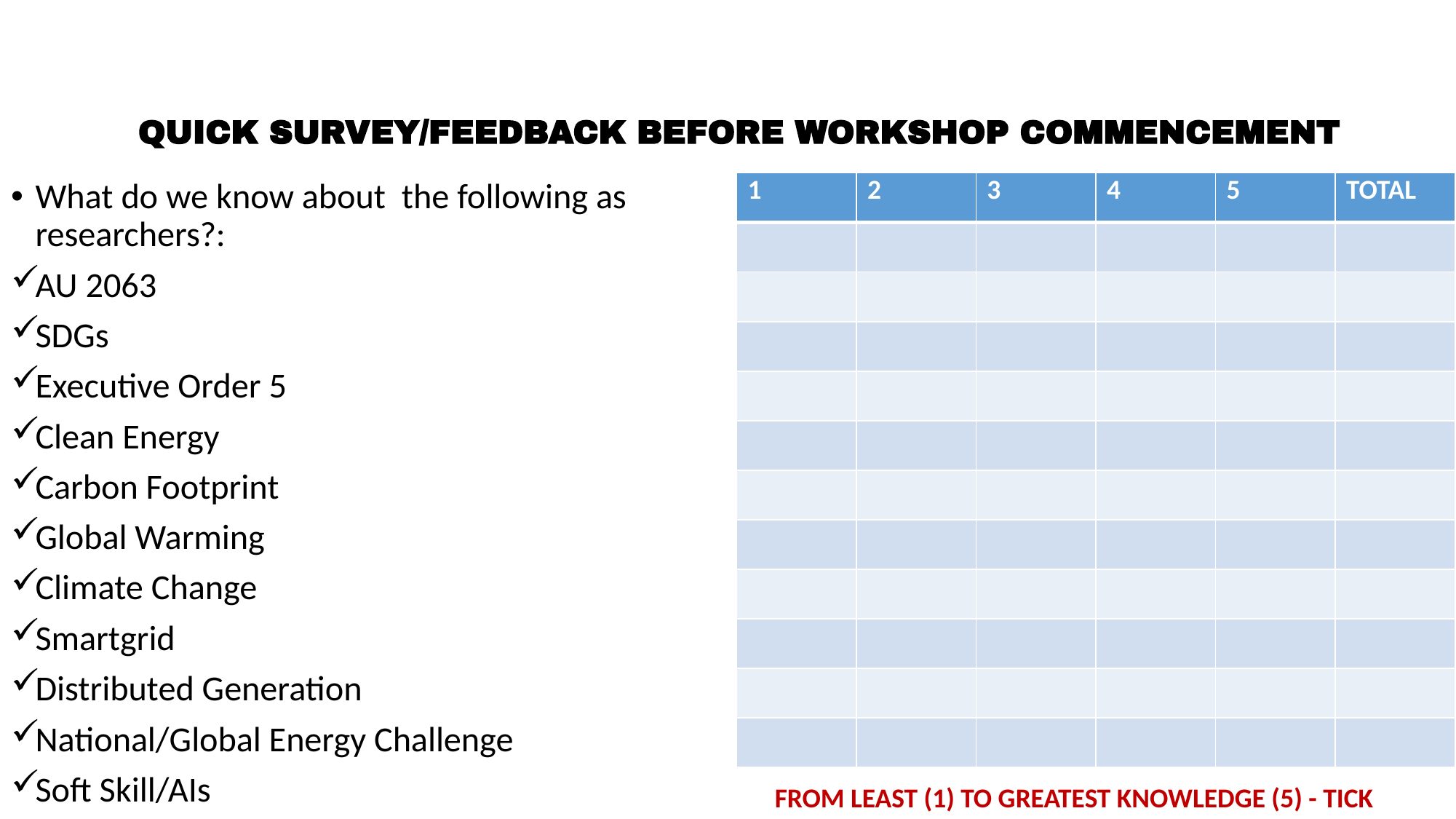

# QUICK SURVEY/FEEDBACK BEFORE WORKSHOP COMMENCEMENT
What do we know about  the following as researchers?:
AU 2063
SDGs
Executive Order 5
Clean Energy
Carbon Footprint
Global Warming
Climate Change
Smartgrid
Distributed Generation
National/Global Energy Challenge
Soft Skill/AIs
| 1 | 2 | 3 | 4 | 5 | TOTAL |
| --- | --- | --- | --- | --- | --- |
|  |  |  |  |  |  |
|  |  |  |  |  |  |
|  |  |  |  |  |  |
|  |  |  |  |  |  |
|  |  |  |  |  |  |
|  |  |  |  |  |  |
|  |  |  |  |  |  |
|  |  |  |  |  |  |
|  |  |  |  |  |  |
|  |  |  |  |  |  |
|  |  |  |  |  |  |
FROM LEAST (1) TO GREATEST KNOWLEDGE (5) - TICK